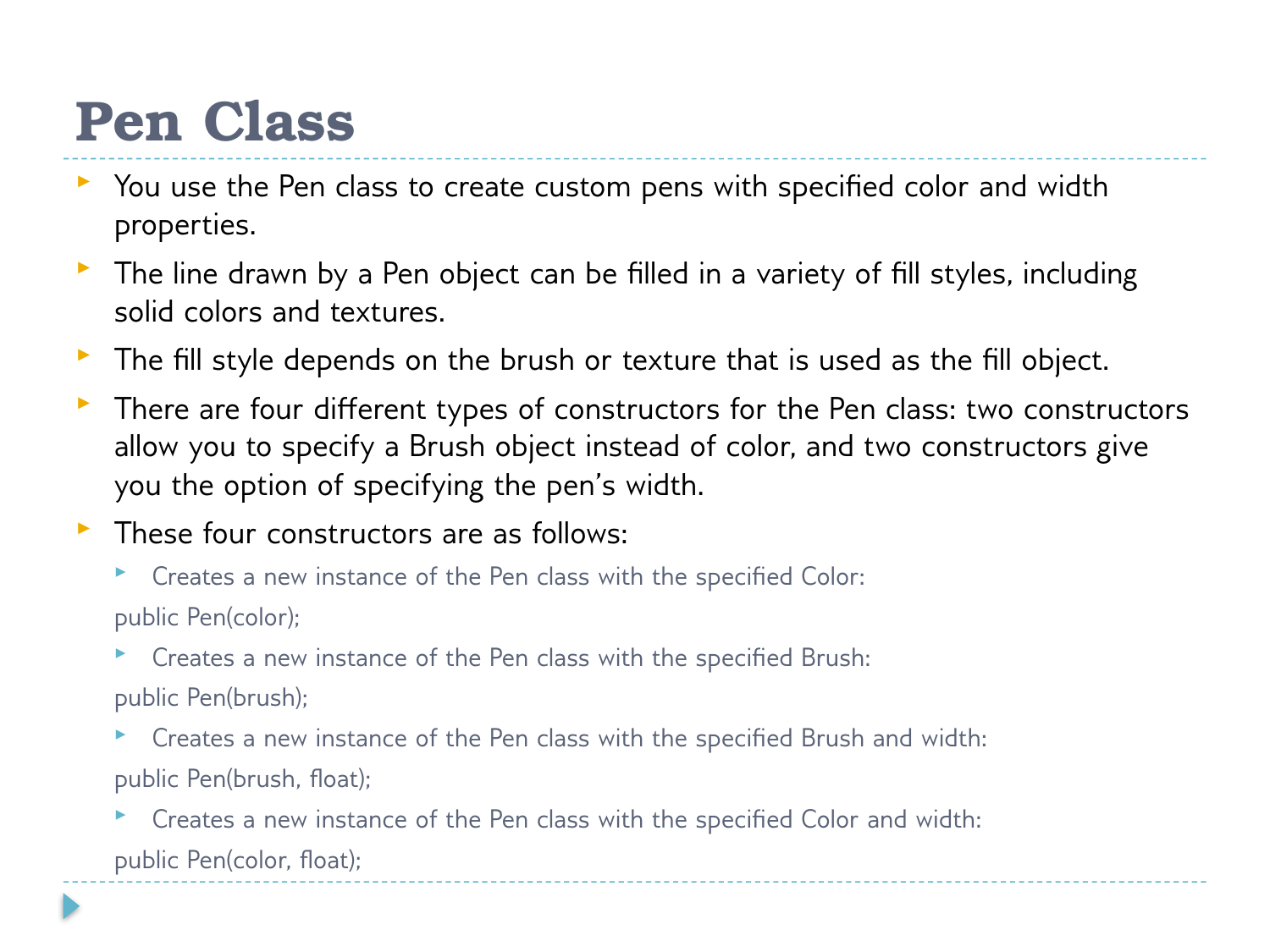

# Pen Class
You use the Pen class to create custom pens with specified color and width properties.
The line drawn by a Pen object can be filled in a variety of fill styles, including solid colors and textures.
The fill style depends on the brush or texture that is used as the fill object.
There are four different types of constructors for the Pen class: two constructors allow you to specify a Brush object instead of color, and two constructors give you the option of specifying the pen’s width.
These four constructors are as follows:
Creates a new instance of the Pen class with the specified Color:
public Pen(color);
Creates a new instance of the Pen class with the specified Brush:
public Pen(brush);
Creates a new instance of the Pen class with the specified Brush and width:
public Pen(brush, float);
Creates a new instance of the Pen class with the specified Color and width:
public Pen(color, float);